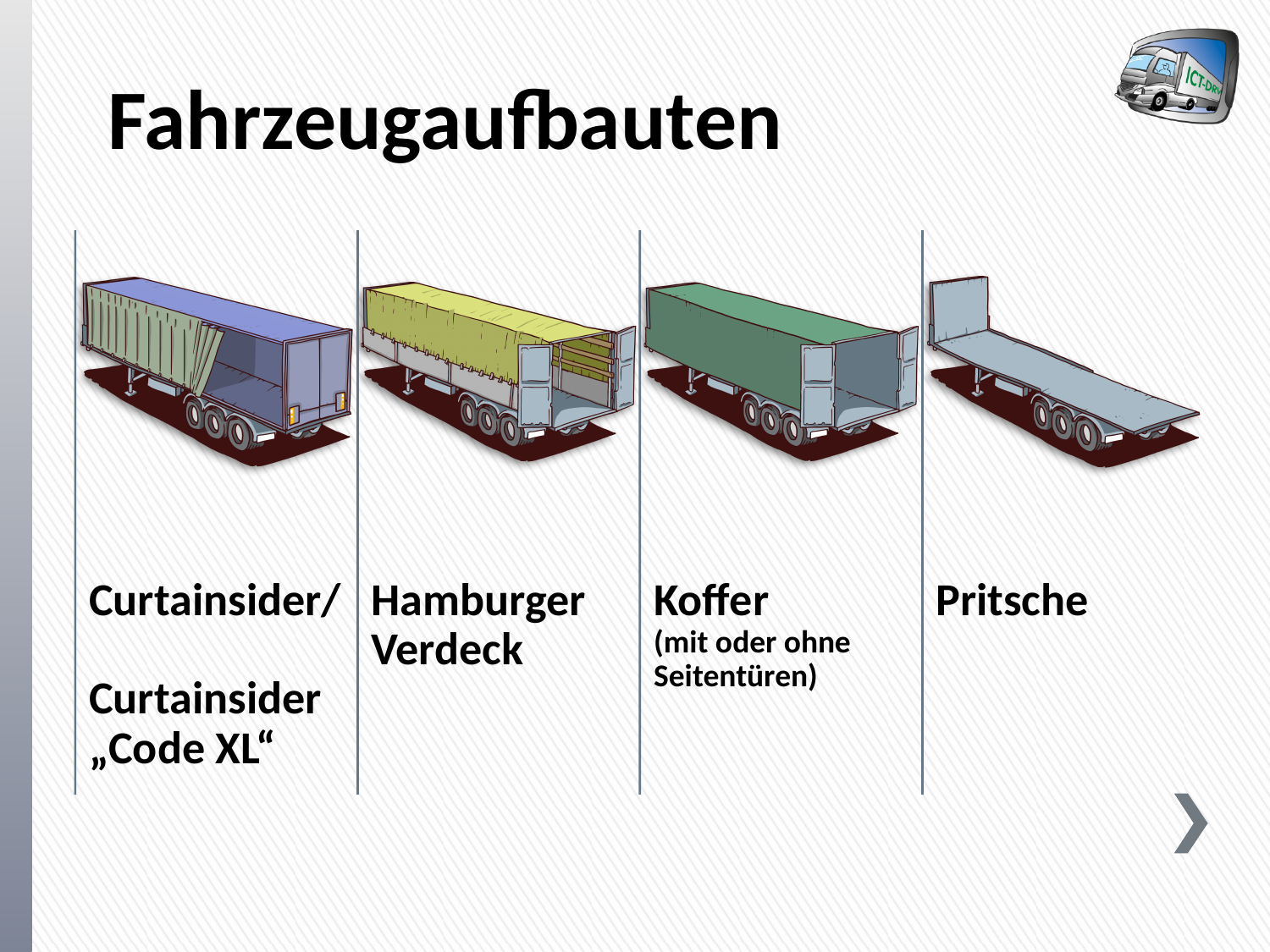

# Fahrzeugaufbauten
Curtainsider/
Curtainsider  „Code XL“
Hamburger
Verdeck
Koffer
(mit oder ohne Seitentüren)
Pritsche